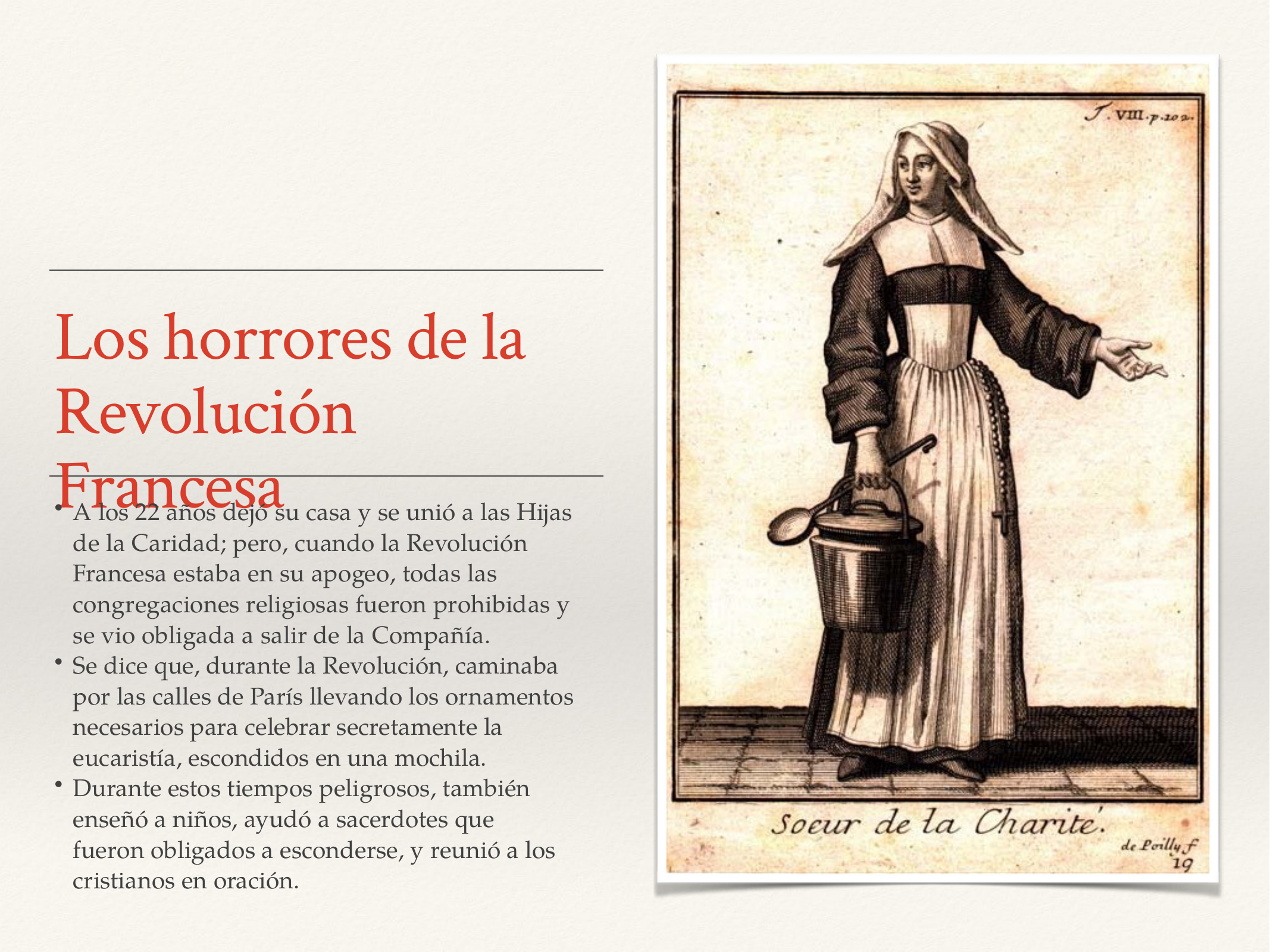

# Los horrores de la Revolución Francesa
A los 22 años dejó su casa y se unió a las Hijas de la Caridad; pero, cuando la Revolución Francesa estaba en su apogeo, todas las congregaciones religiosas fueron prohibidas y se vio obligada a salir de la Compañía.
Se dice que, durante la Revolución, caminaba por las calles de París llevando los ornamentos necesarios para celebrar secretamente la eucaristía, escondidos en una mochila.
Durante estos tiempos peligrosos, también enseñó a niños, ayudó a sacerdotes que fueron obligados a esconderse, y reunió a los cristianos en oración.